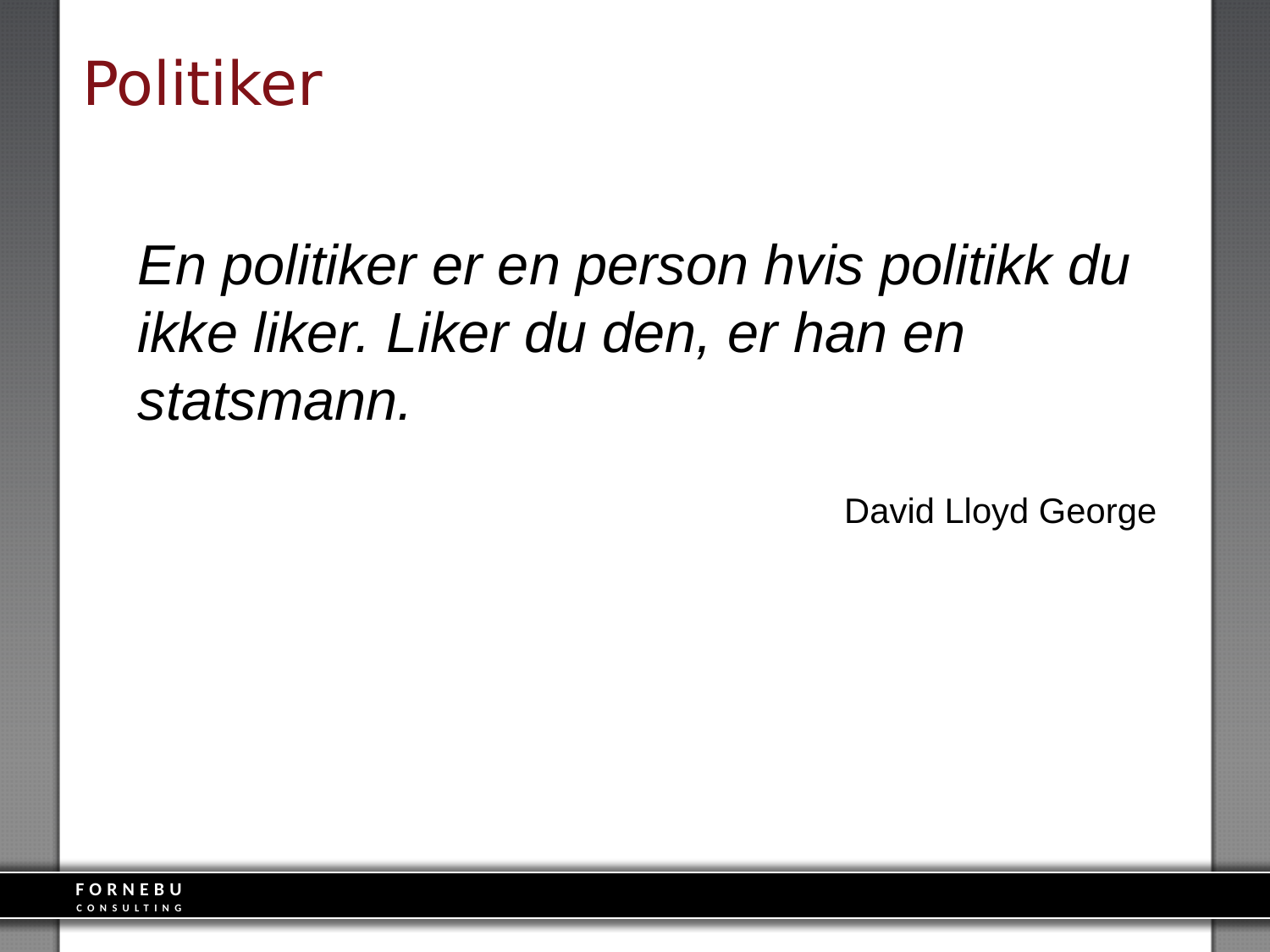

# Politiker
En politiker er en person hvis politikk du ikke liker. Liker du den, er han en statsmann.

						David Lloyd George